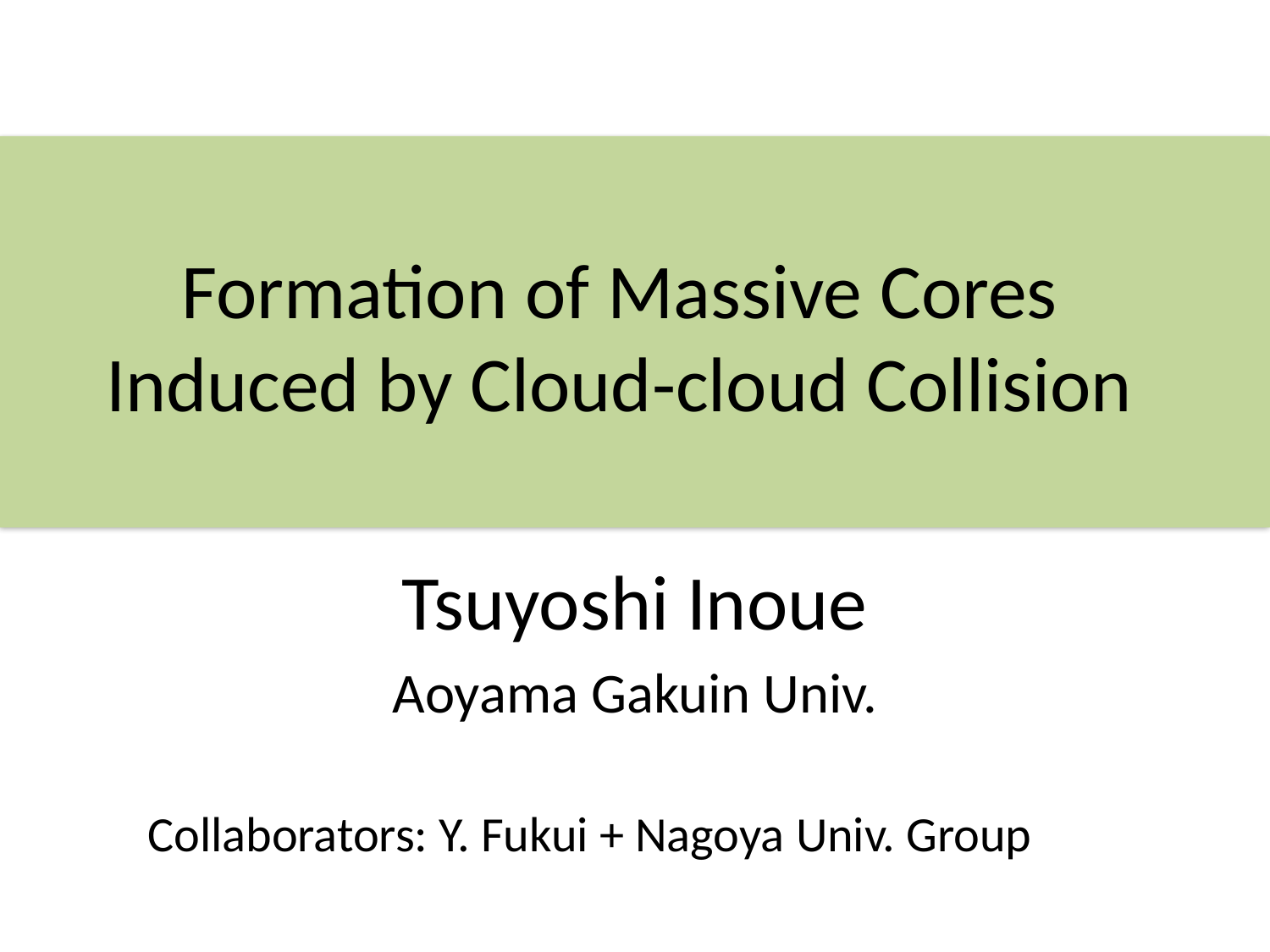

# Formation of Massive Cores Induced by Cloud-cloud Collision
Tsuyoshi Inoue
Aoyama Gakuin Univ.
Collaborators: Y. Fukui + Nagoya Univ. Group